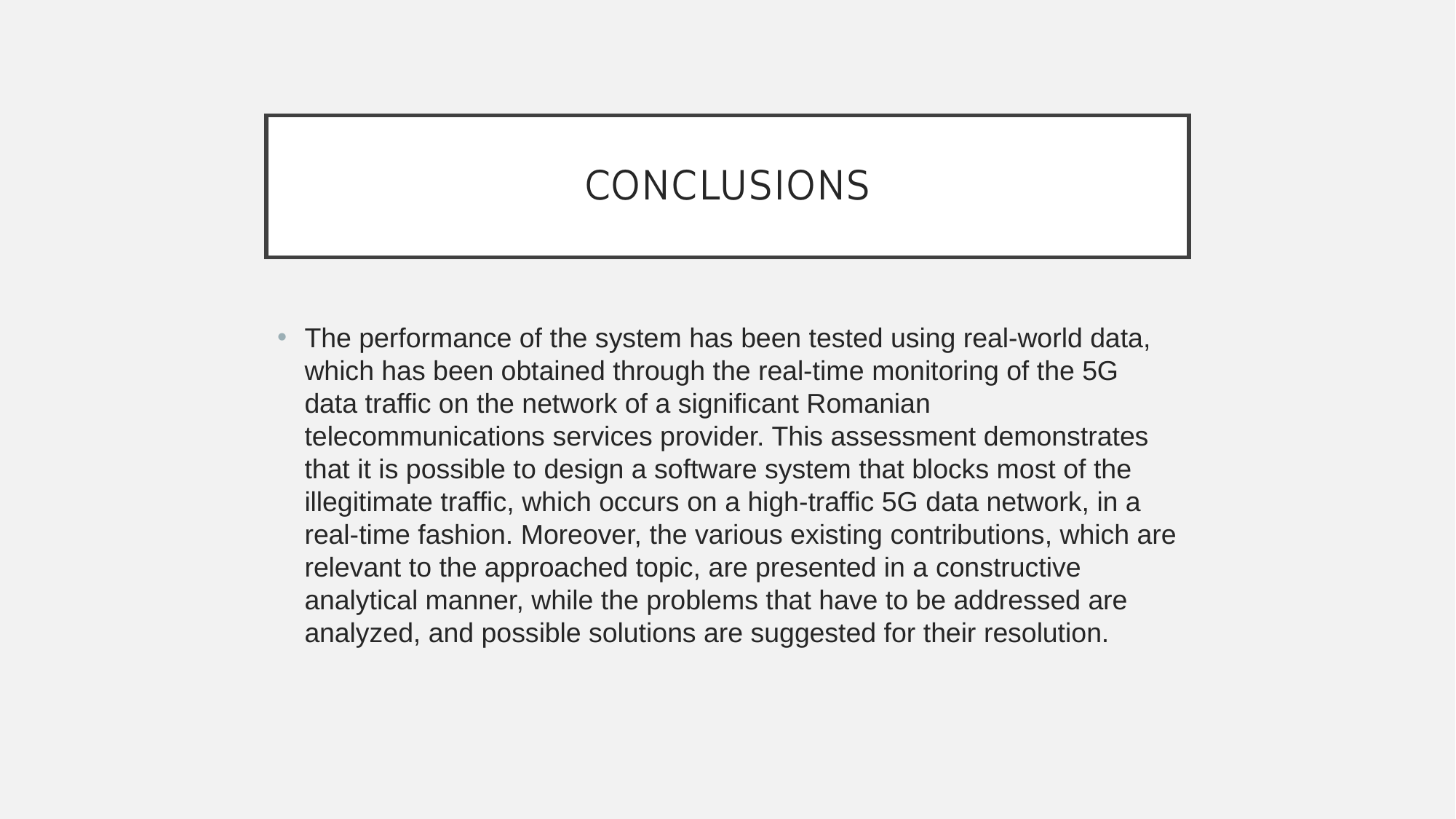

# conclusions
The performance of the system has been tested using real-world data, which has been obtained through the real-time monitoring of the 5G data traffic on the network of a significant Romanian telecommunications services provider. This assessment demonstrates that it is possible to design a software system that blocks most of the illegitimate traffic, which occurs on a high-traffic 5G data network, in a real-time fashion. Moreover, the various existing contributions, which are relevant to the approached topic, are presented in a constructive analytical manner, while the problems that have to be addressed are analyzed, and possible solutions are suggested for their resolution.